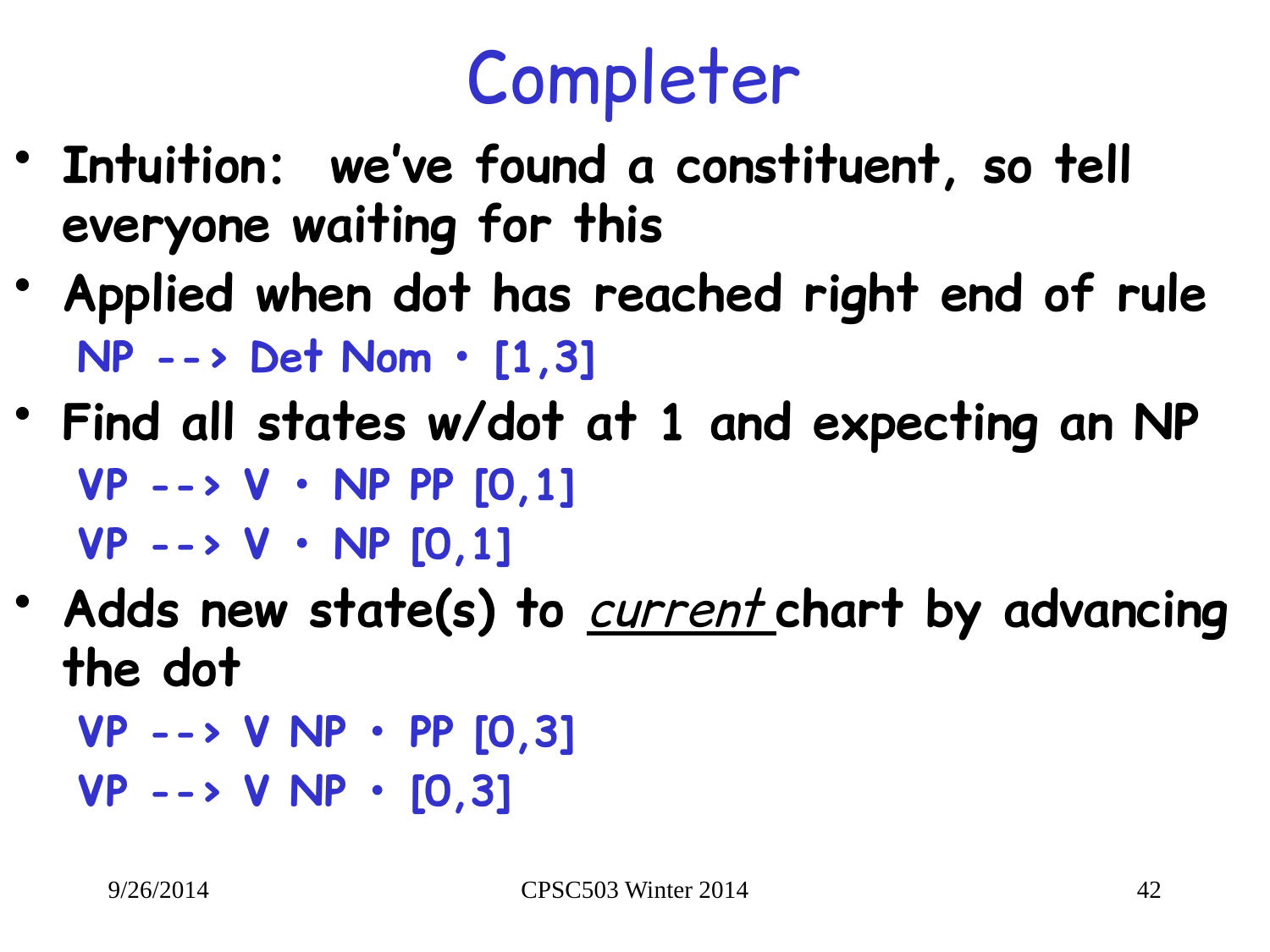

# Completer
Intuition:  we’ve found a constituent, so tell everyone waiting for this
Applied when dot has reached right end of rule
NP --> Det Nom • [1,3]
Find all states w/dot at 1 and expecting an NP
VP --> V • NP PP [0,1]
VP --> V • NP [0,1]
Adds new state(s) to current chart by advancing the dot
VP --> V NP • PP [0,3]
VP --> V NP • [0,3]

9/26/2014
CPSC503 Winter 2014
42